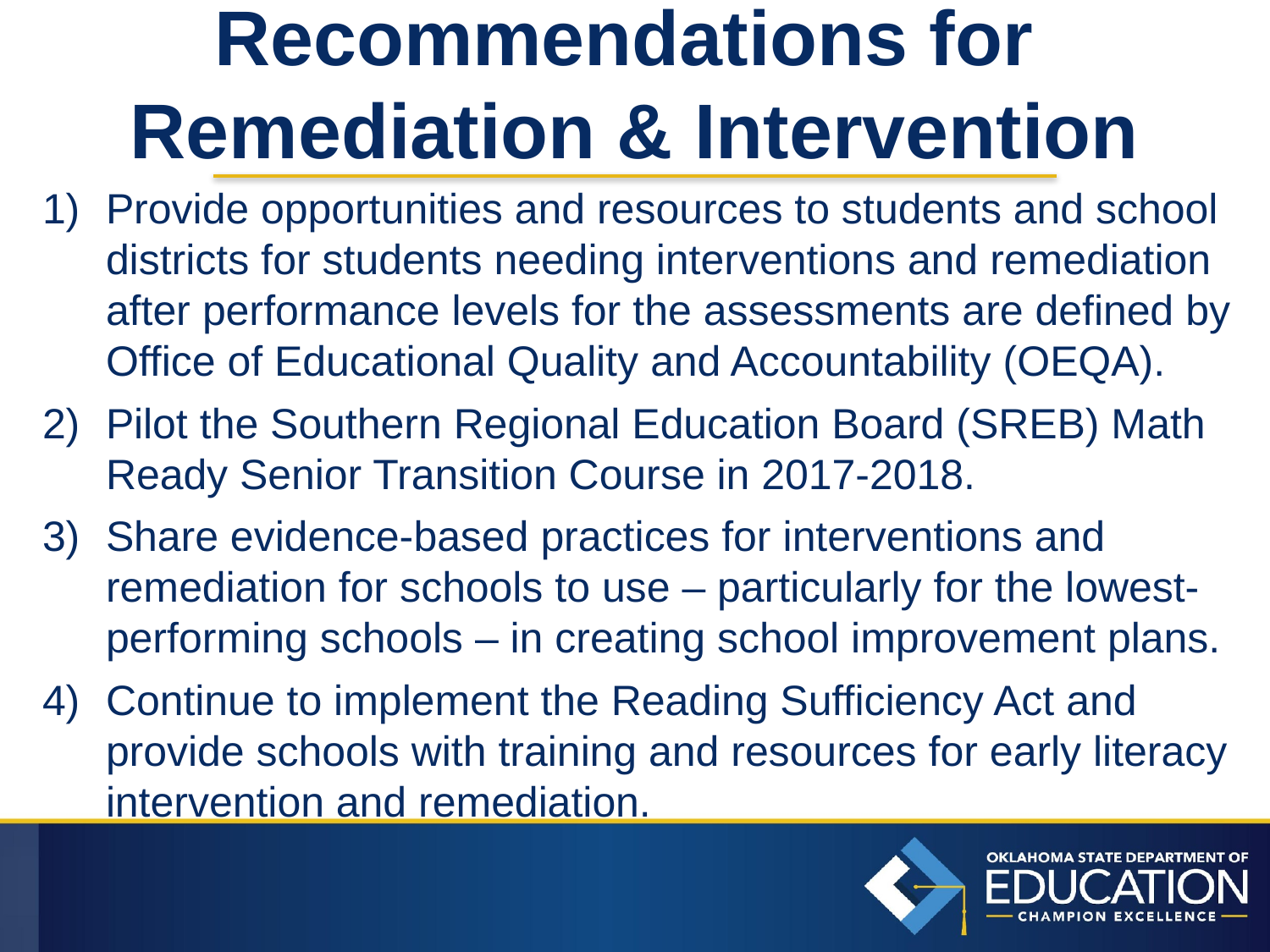

# Recommendations for Remediation & Intervention
Provide opportunities and resources to students and school districts for students needing interventions and remediation after performance levels for the assessments are defined by Office of Educational Quality and Accountability (OEQA).
Pilot the Southern Regional Education Board (SREB) Math Ready Senior Transition Course in 2017-2018.
Share evidence-based practices for interventions and remediation for schools to use – particularly for the lowest-performing schools – in creating school improvement plans.
Continue to implement the Reading Sufficiency Act and provide schools with training and resources for early literacy intervention and remediation.